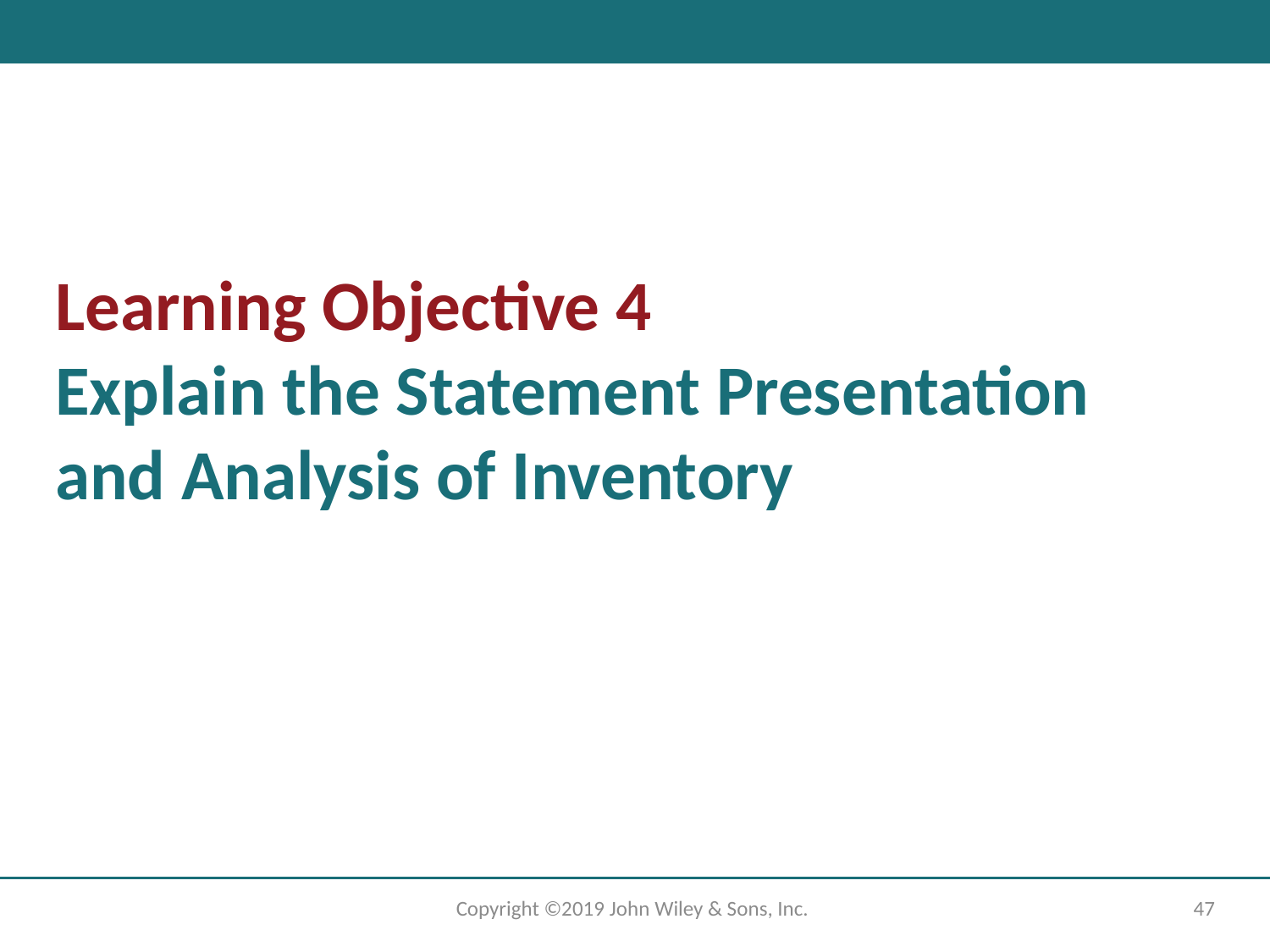

# Learning Objective 4 Explain the Statement Presentation and Analysis of Inventory
Copyright ©2019 John Wiley & Sons, Inc.
47